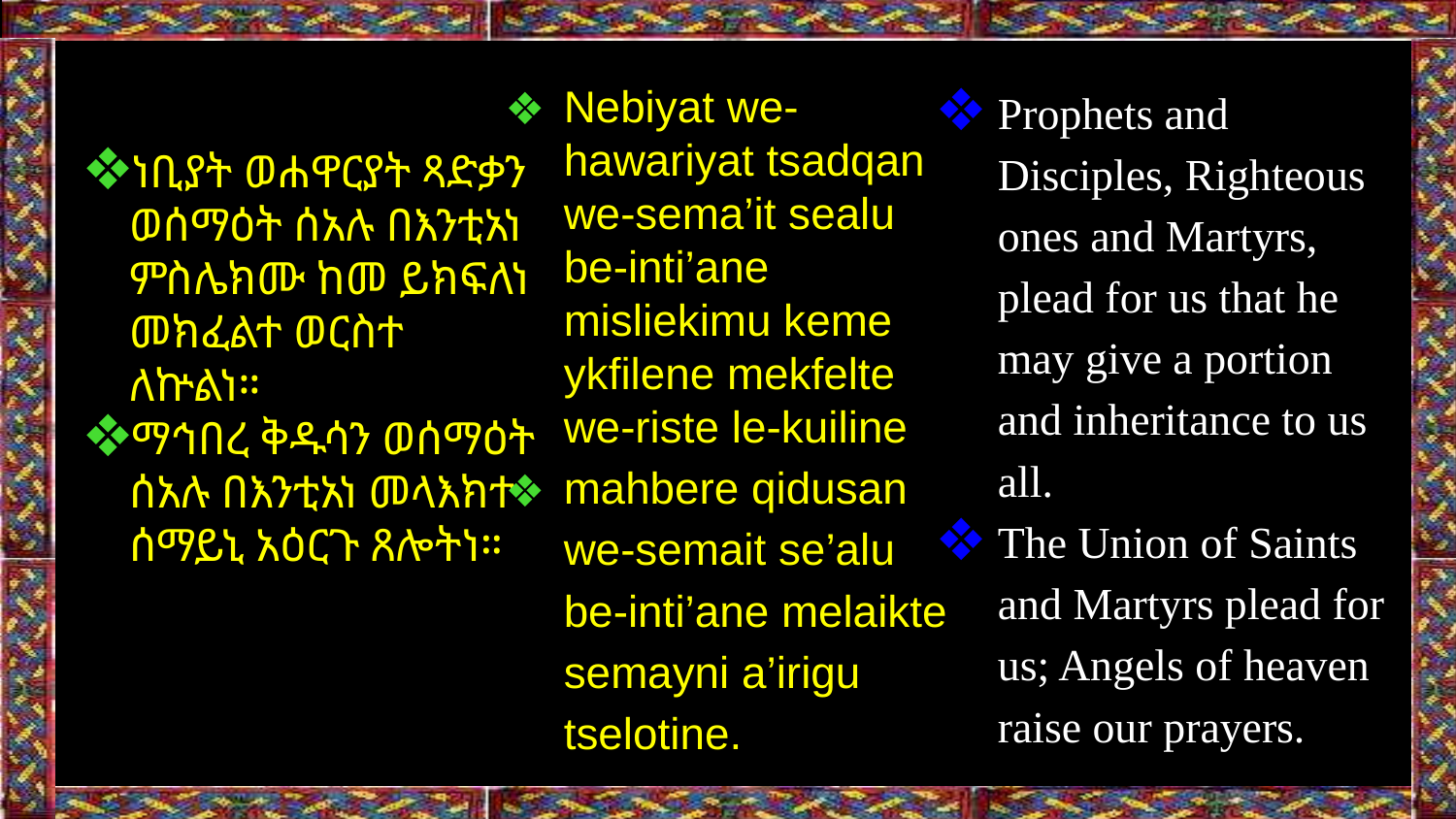

Prophets and Disciples, Righteous ones and Martyrs, plead for us that he may give a portion and inheritance to us all.
The Union of Saints and Martyrs plead for us; Angels of heaven raise our prayers.

ነቢያት ወሐዋርያት ጻድቃን ወሰማዕት ሰአሉ በእንቲአነ ምስሌክሙ ከመ ይክፍለነ መክፈልተ ወርስተ ለኵልነ።
ማኅበረ ቅዱሳን ወሰማዕት ሰአሉ በእንቲአነ መላእክተ ሰማይኒ አዕርጉ ጸሎትነ።

Nebiyat we-hawariyat tsadqan we-sema’it sealu be-inti’ane misliekimu keme ykfilene mekfelte we-riste le-kuiline
mahbere qidusan we-semait se’alu be-inti’ane melaikte semayni a’irigu tselotine.